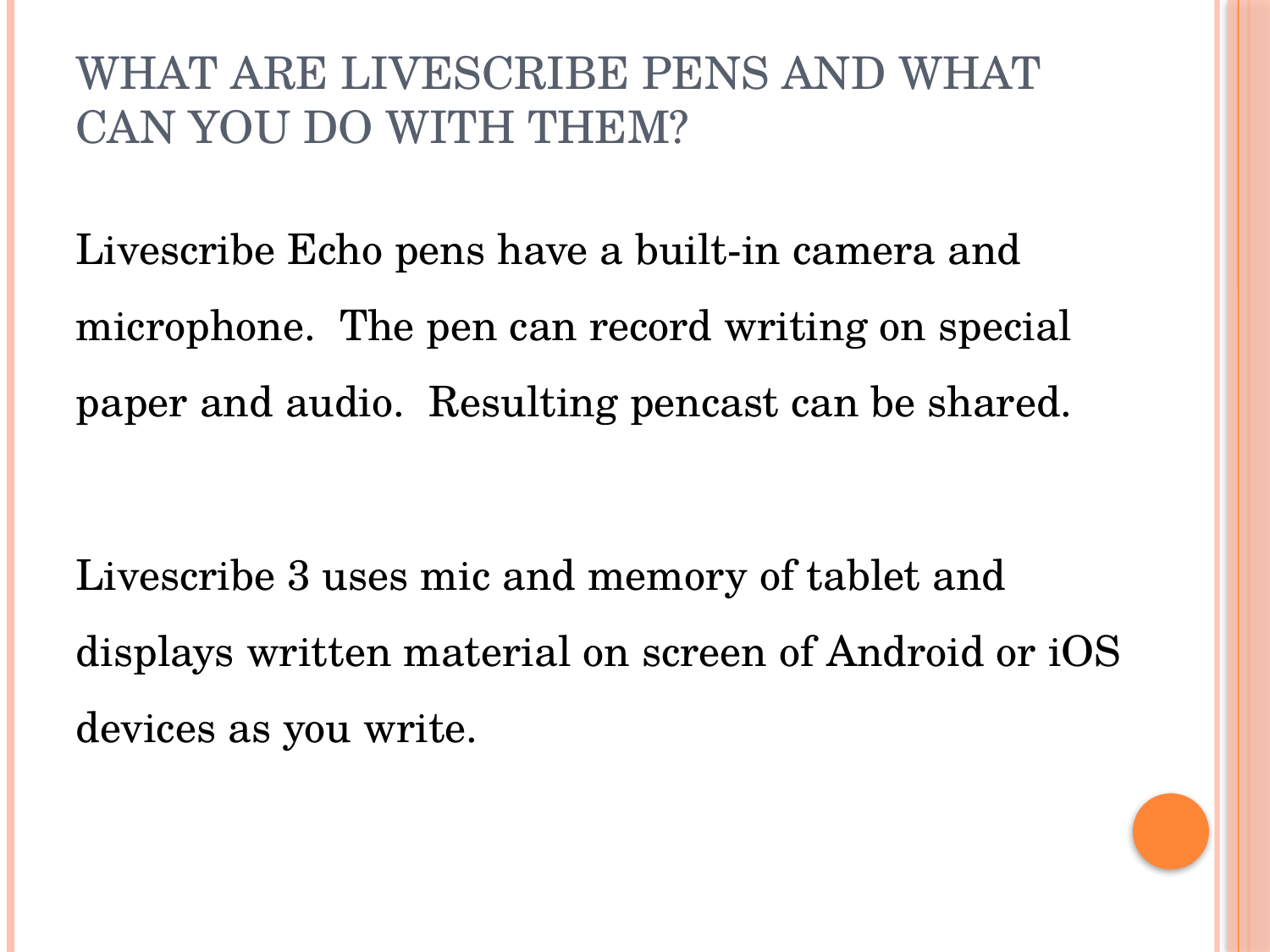

# What Are Livescribe Pens and What Can You Do with Them?
Livescribe Echo pens have a built-in camera and microphone.  The pen can record writing on special paper and audio.  Resulting pencast can be shared.

Livescribe 3 uses mic and memory of tablet and displays written material on screen of Android or iOS devices as you write.